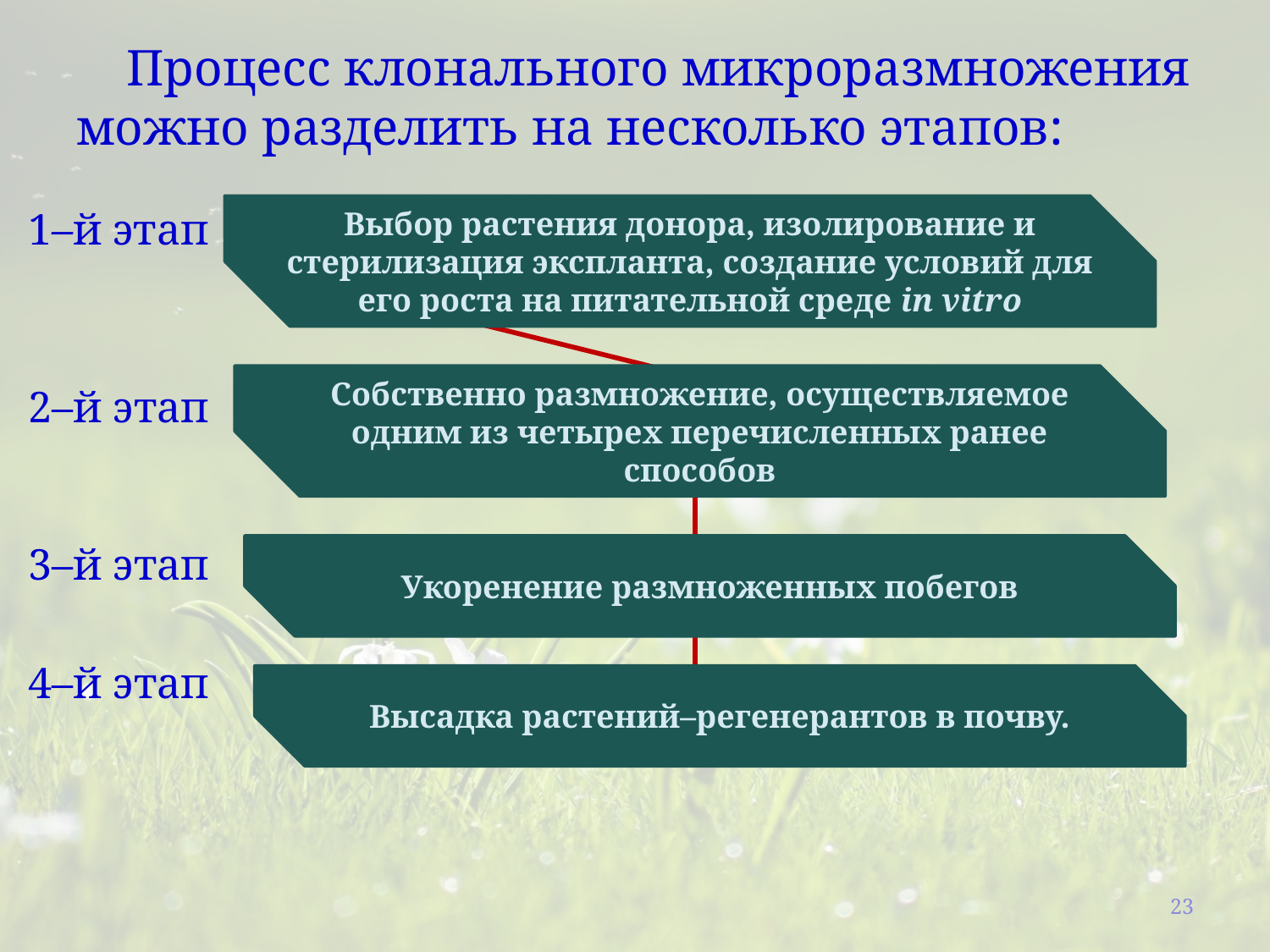

# Процесс клонального микроразмножения можно разделить на несколько этапов:
1–й этап

2–й этап

3–й этап

4–й этап

Выбор растения донора, изолирование и стерилизация экспланта, создание условий для его роста на питательной среде in vitrо
Собственно размножение, осуществляемое одним из четырех перечисленных ранее способов
Укоренение размноженных побегов
Высадка растений–регенерантов в почву.
23